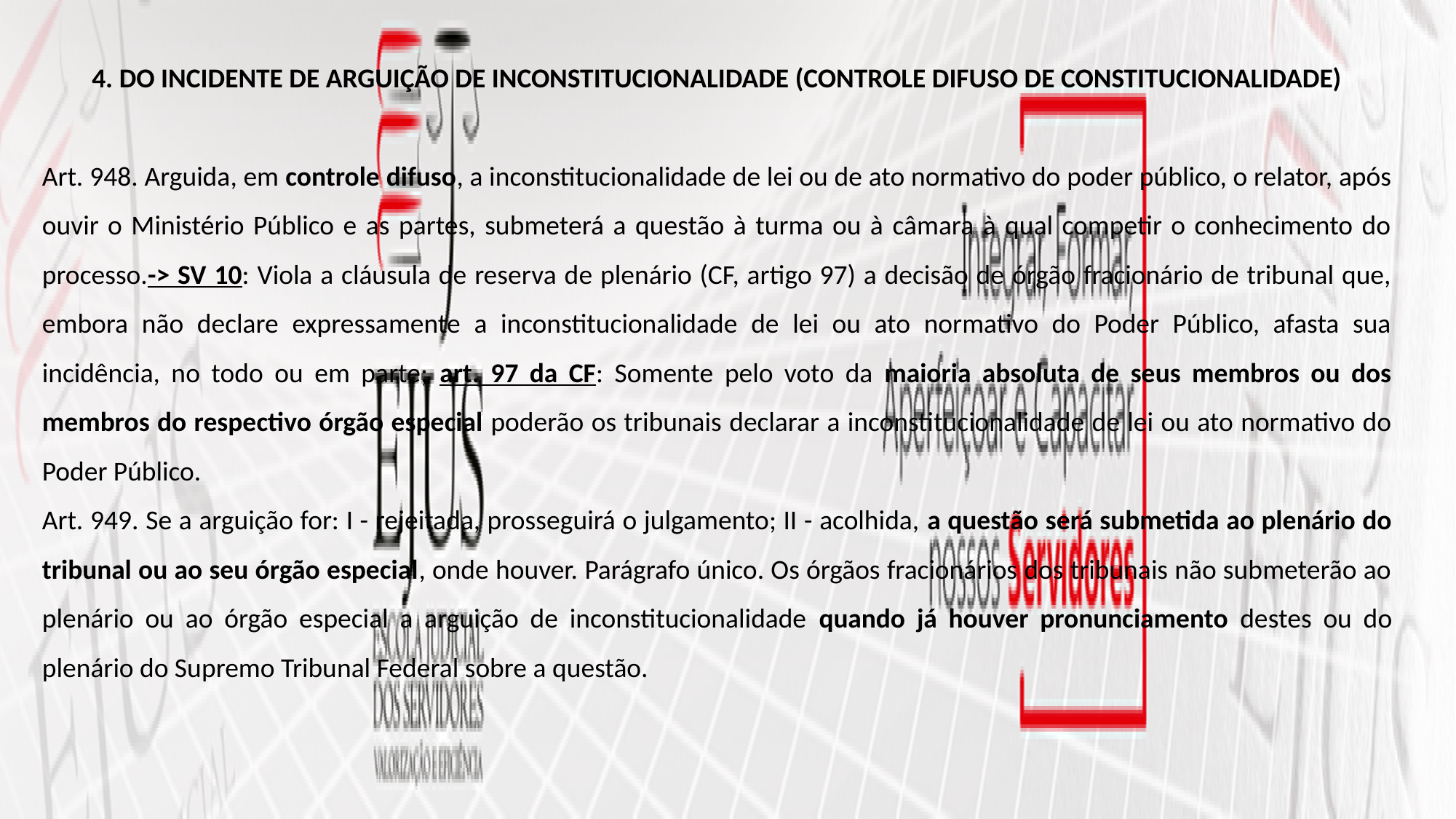

4. DO INCIDENTE DE ARGUIÇÃO DE INCONSTITUCIONALIDADE (CONTROLE DIFUSO DE CONSTITUCIONALIDADE)

Art. 948. Arguida, em controle difuso, a inconstitucionalidade de lei ou de ato normativo do poder público, o relator, após ouvir o Ministério Público e as partes, submeterá a questão à turma ou à câmara à qual competir o conhecimento do processo.-> SV 10: Viola a cláusula de reserva de plenário (CF, artigo 97) a decisão de órgão fracionário de tribunal que, embora não declare expressamente a inconstitucionalidade de lei ou ato normativo do Poder Público, afasta sua incidência, no todo ou em parte; art. 97 da CF: Somente pelo voto da maioria absoluta de seus membros ou dos membros do respectivo órgão especial poderão os tribunais declarar a inconstitucionalidade de lei ou ato normativo do Poder Público.
Art. 949. Se a arguição for: I - rejeitada, prosseguirá o julgamento; II - acolhida, a questão será submetida ao plenário do tribunal ou ao seu órgão especial, onde houver. Parágrafo único. Os órgãos fracionários dos tribunais não submeterão ao plenário ou ao órgão especial a arguição de inconstitucionalidade quando já houver pronunciamento destes ou do plenário do Supremo Tribunal Federal sobre a questão.